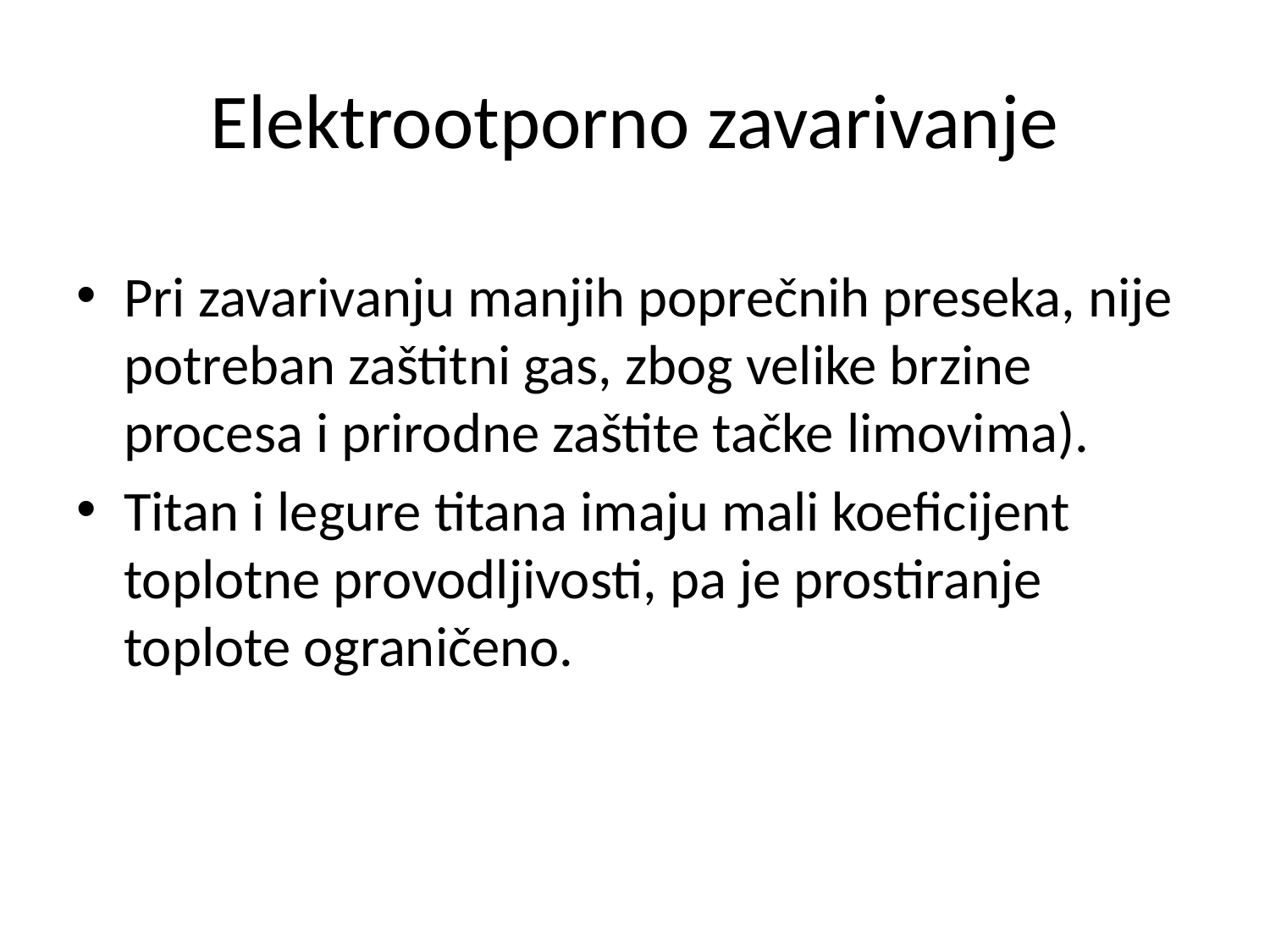

# Elektrootporno zavarivanje
Pri zavarivanju manjih poprečnih preseka, nije potreban zaštitni gas, zbog velike brzine procesa i prirodne zaštite tačke limovima).
Titan i legure titana imaju mali koeficijent toplotne provodljivosti, pa je prostiranje toplote ograničeno.